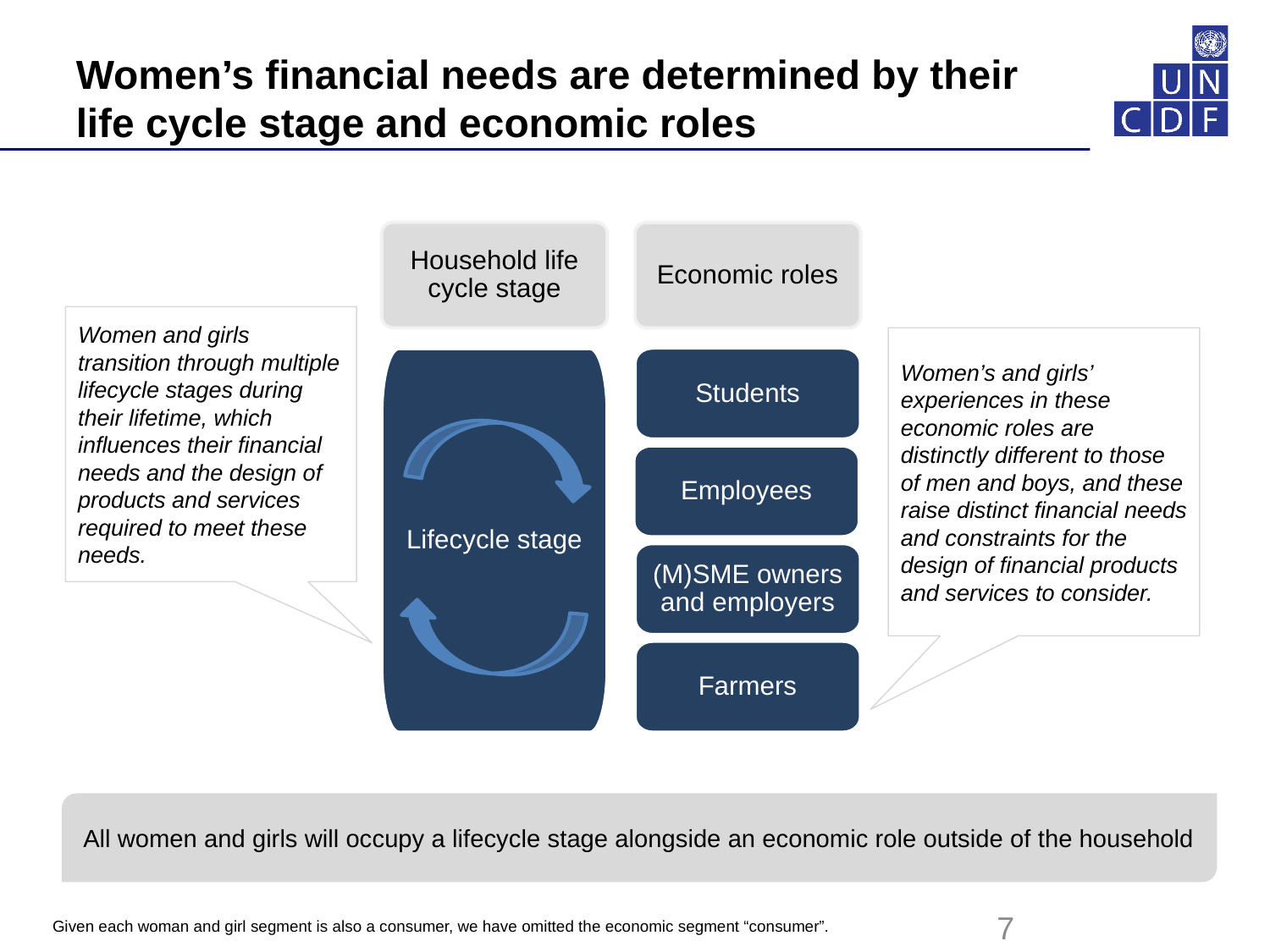

# Women’s financial needs are determined by their life cycle stage and economic roles
Household life cycle stage
Economic roles
Women and girls transition through multiple lifecycle stages during their lifetime, which influences their financial needs and the design of products and services required to meet these needs.
Women’s and girls’ experiences in these economic roles are distinctly different to those of men and boys, and these raise distinct financial needs and constraints for the design of financial products and services to consider.
Students
Lifecycle stage

Employees
(M)SME owners and employers
Farmers
All women and girls will occupy a lifecycle stage alongside an economic role outside of the household
7
Given each woman and girl segment is also a consumer, we have omitted the economic segment “consumer”.